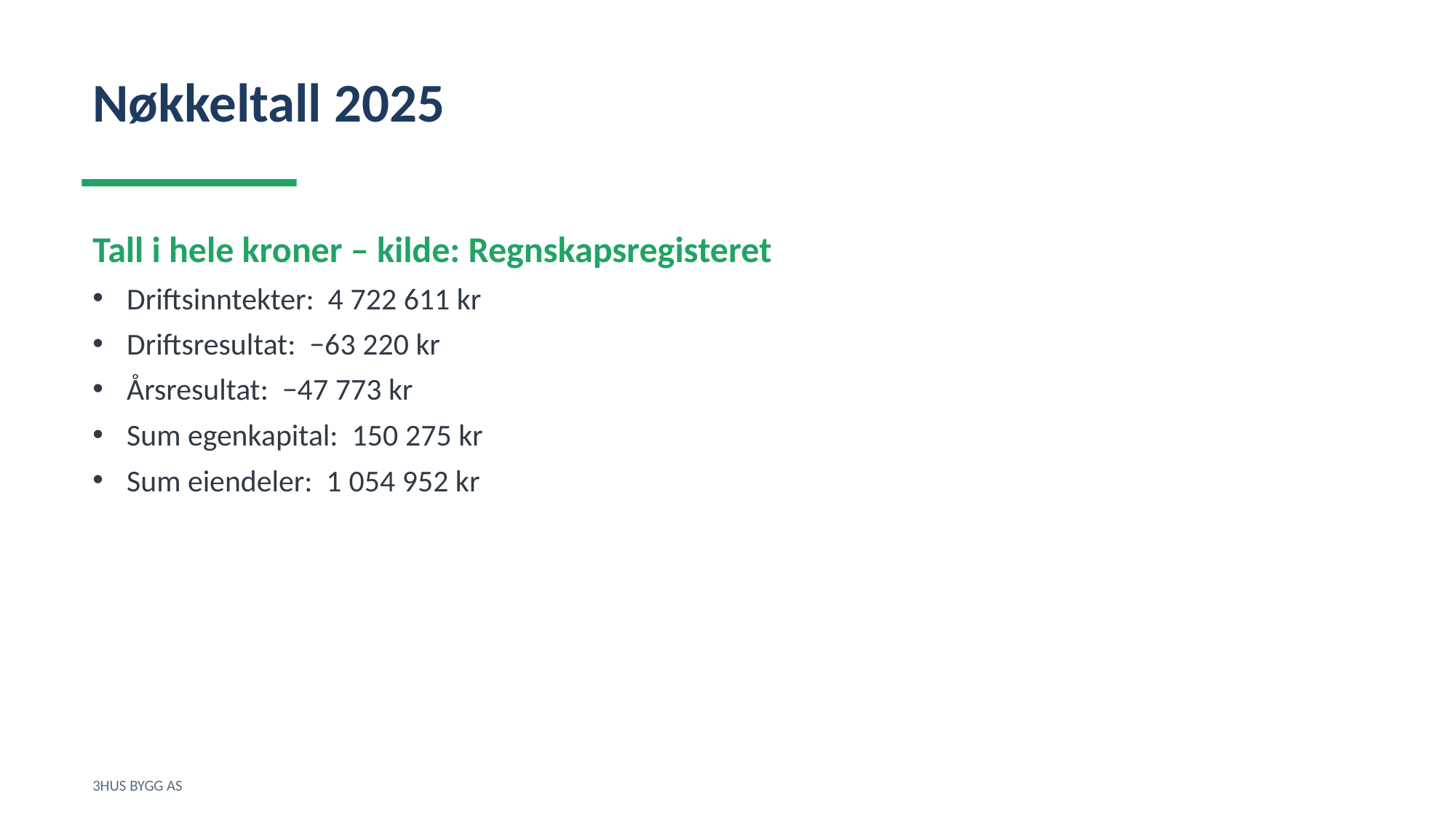

Nøkkeltall 2025

Tall i hele kroner – kilde: Regnskapsregisteret
Driftsinntekter:  4 722 611 kr
Driftsresultat:  −63 220 kr
Årsresultat:  −47 773 kr
Sum egenkapital:  150 275 kr
Sum eiendeler:  1 054 952 kr
3HUS BYGG AS